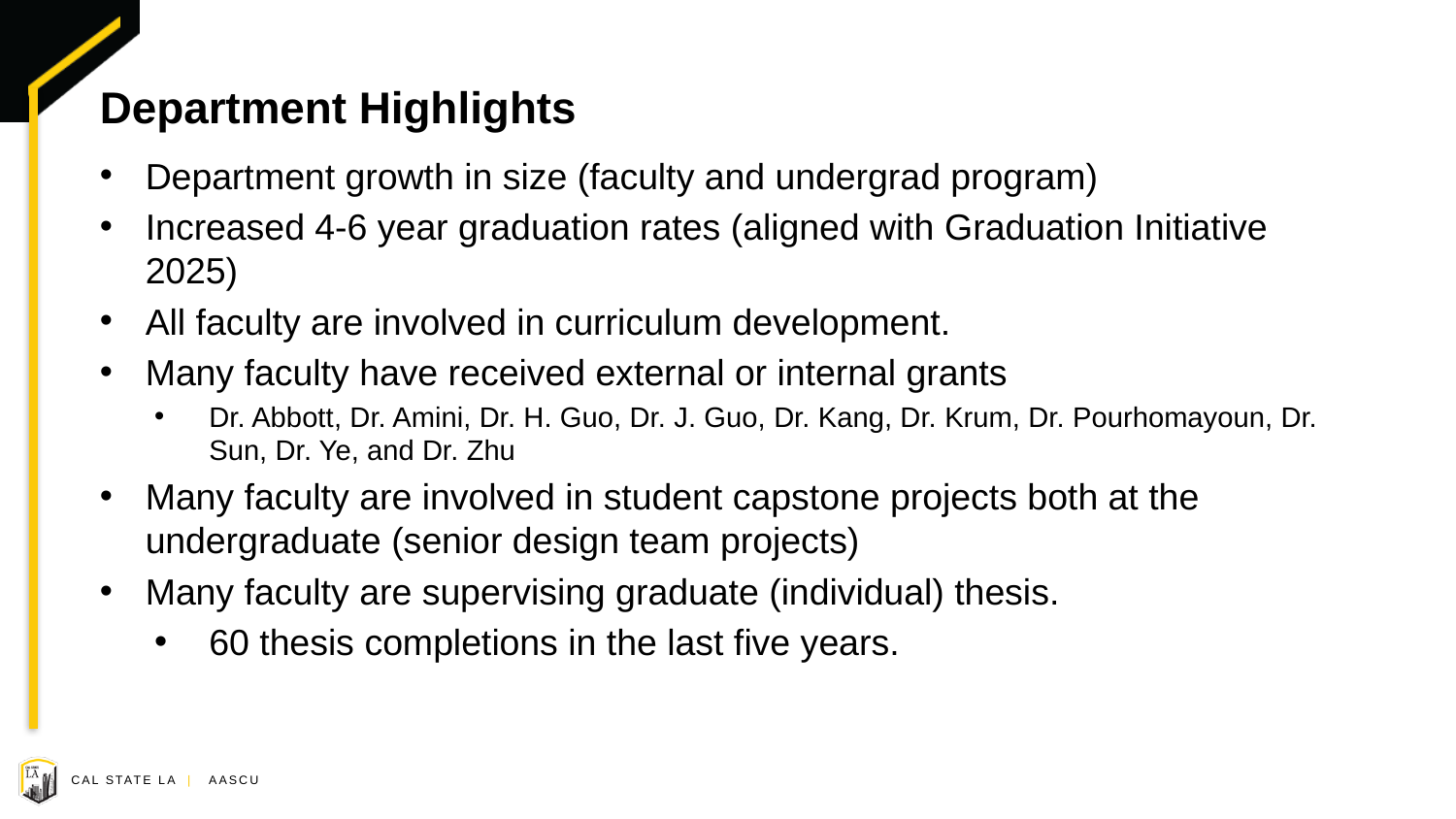

# Department Highlights
Department growth in size (faculty and undergrad program)
Increased 4-6 year graduation rates (aligned with Graduation Initiative 2025)
All faculty are involved in curriculum development.
Many faculty have received external or internal grants
Dr. Abbott, Dr. Amini, Dr. H. Guo, Dr. J. Guo, Dr. Kang, Dr. Krum, Dr. Pourhomayoun, Dr. Sun, Dr. Ye, and Dr. Zhu
Many faculty are involved in student capstone projects both at the undergraduate (senior design team projects)
Many faculty are supervising graduate (individual) thesis.
60 thesis completions in the last five years.